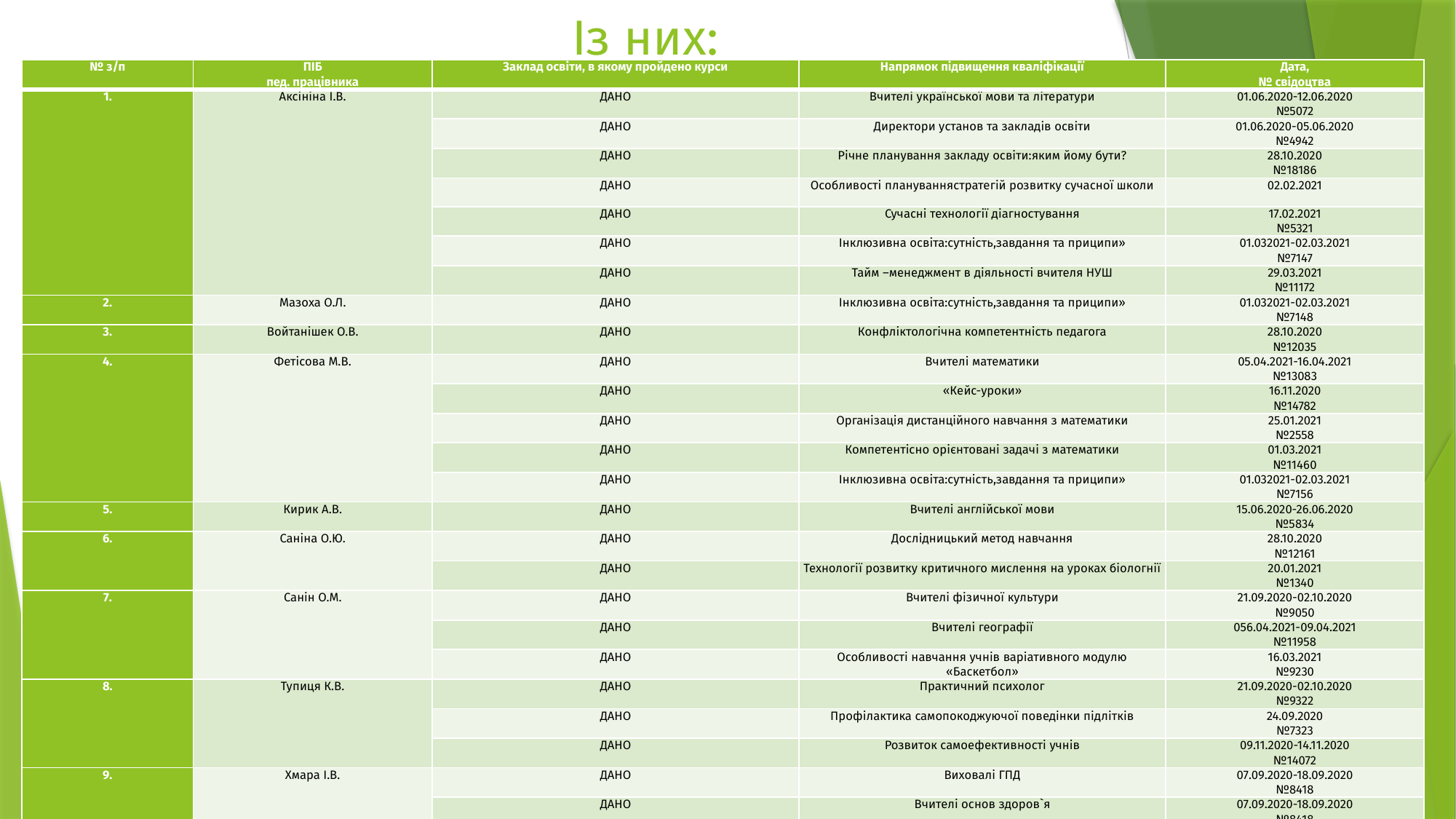

# Із них:
| № з/п | ПІБ пед. працівника | Заклад освіти, в якому пройдено курси | Напрямок підвищення кваліфікації | Дата, № свідоцтва |
| --- | --- | --- | --- | --- |
| 1. | Аксініна І.В. | ДАНО | Вчителі української мови та літератури | 01.06.2020-12.06.2020 №5072 |
|  |  | ДАНО | Директори установ та закладів освіти | 01.06.2020-05.06.2020 №4942 |
|  |  | ДАНО | Річне планування закладу освіти:яким йому бути? | 28.10.2020 №18186 |
|  |  | ДАНО | Особливості плануваннястратегій розвитку сучасної школи | 02.02.2021 |
|  |  | ДАНО | Сучасні технології діагностування | 17.02.2021 №5321 |
|  |  | ДАНО | Інклюзивна освіта:сутність,завдання та приципи» | 01.032021-02.03.2021 №7147 |
|  |  | ДАНО | Тайм –менеджмент в діяльності вчителя НУШ | 29.03.2021 №11172 |
| 2. | Мазоха О.Л. | ДАНО | Інклюзивна освіта:сутність,завдання та приципи» | 01.032021-02.03.2021 №7148 |
| 3. | Войтанішек О.В. | ДАНО | Конфліктологічна компетентність педагога | 28.10.2020 №12035 |
| 4. | Фетісова М.В. | ДАНО | Вчителі математики | 05.04.2021-16.04.2021 №13083 |
|  |  | ДАНО | «Кейс-уроки» | 16.11.2020 №14782 |
|  |  | ДАНО | Організація дистанційного навчання з математики | 25.01.2021 №2558 |
|  |  | ДАНО | Компетентісно орієнтовані задачі з математики | 01.03.2021 №11460 |
|  |  | ДАНО | Інклюзивна освіта:сутність,завдання та приципи» | 01.032021-02.03.2021 №7156 |
| 5. | Кирик А.В. | ДАНО | Вчителі англійської мови | 15.06.2020-26.06.2020 №5834 |
| 6. | Саніна О.Ю. | ДАНО | Дослідницький метод навчання | 28.10.2020 №12161 |
|  |  | ДАНО | Технології розвитку критичного мислення на уроках біологнії | 20.01.2021 №1340 |
| 7. | Санін О.М. | ДАНО | Вчителі фізичної культури | 21.09.2020-02.10.2020 №9050 |
|  |  | ДАНО | Вчителі географії | 056.04.2021-09.04.2021 №11958 |
|  |  | ДАНО | Особливості навчання учнів варіативного модулю «Баскетбол» | 16.03.2021 №9230 |
| 8. | Тупиця К.В. | ДАНО | Практичний психолог | 21.09.2020-02.10.2020 №9322 |
|  |  | ДАНО | Профілактика самопокоджуючої поведінки підлітків | 24.09.2020 №7323 |
|  |  | ДАНО | Розвиток самоефективності учнів | 09.11.2020-14.11.2020 №14072 |
| 9. | Хмара І.В. | ДАНО | Виховалі ГПД | 07.09.2020-18.09.2020 №8418 |
|  |  | ДАНО | Вчителі основ здоров`я | 07.09.2020-18.09.2020 №8418 |